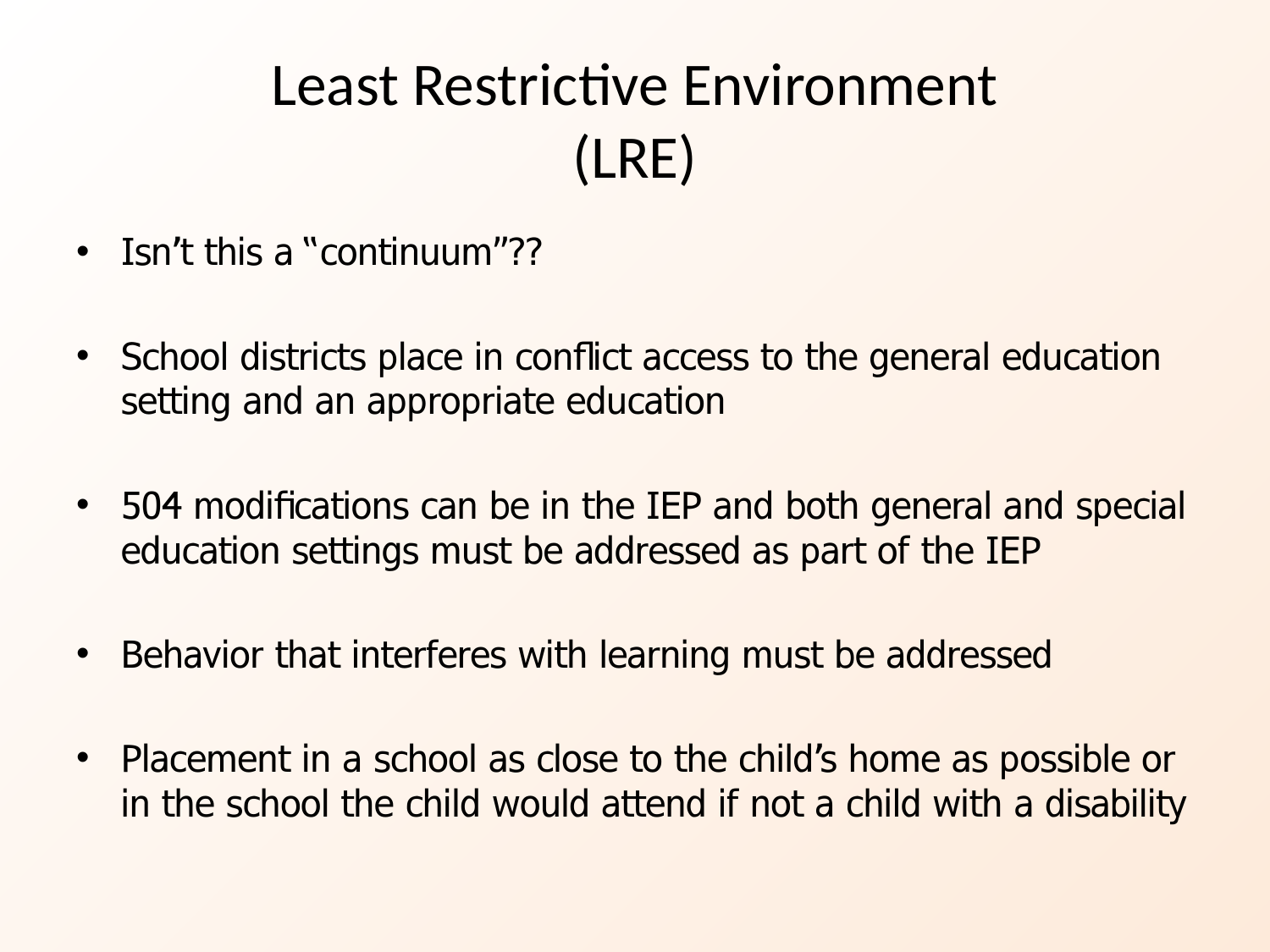

# Least Restrictive Environment (LRE)
Isn’t this a “continuum”??

School districts place in conflict access to the general education setting and an appropriate education

504 modifications can be in the IEP and both general and special education settings must be addressed as part of the IEP

Behavior that interferes with learning must be addressed

Placement in a school as close to the child’s home as possible or in the school the child would attend if not a child with a disability